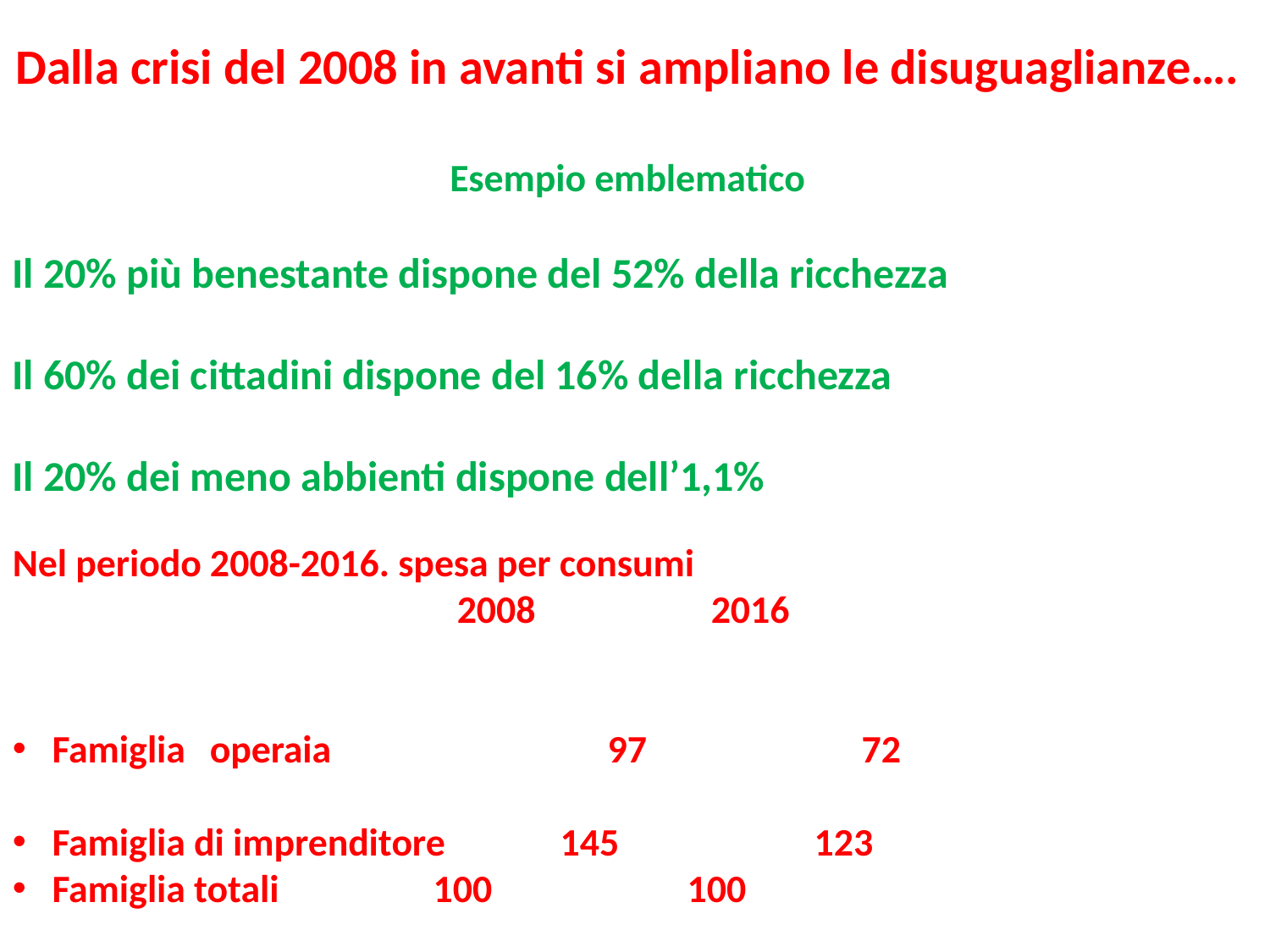

Dalla crisi del 2008 in avanti si ampliano le disuguaglianze….

Esempio emblematico

Il 20% più benestante dispone del 52% della ricchezza

Il 60% dei cittadini dispone del 16% della ricchezza

Il 20% dei meno abbienti dispone dell’1,1%

Nel periodo 2008-2016. spesa per consumi
2008		2016

Famiglia operaia  		97		72
Famiglia di imprenditore	145		123
Famiglia totali		100		100